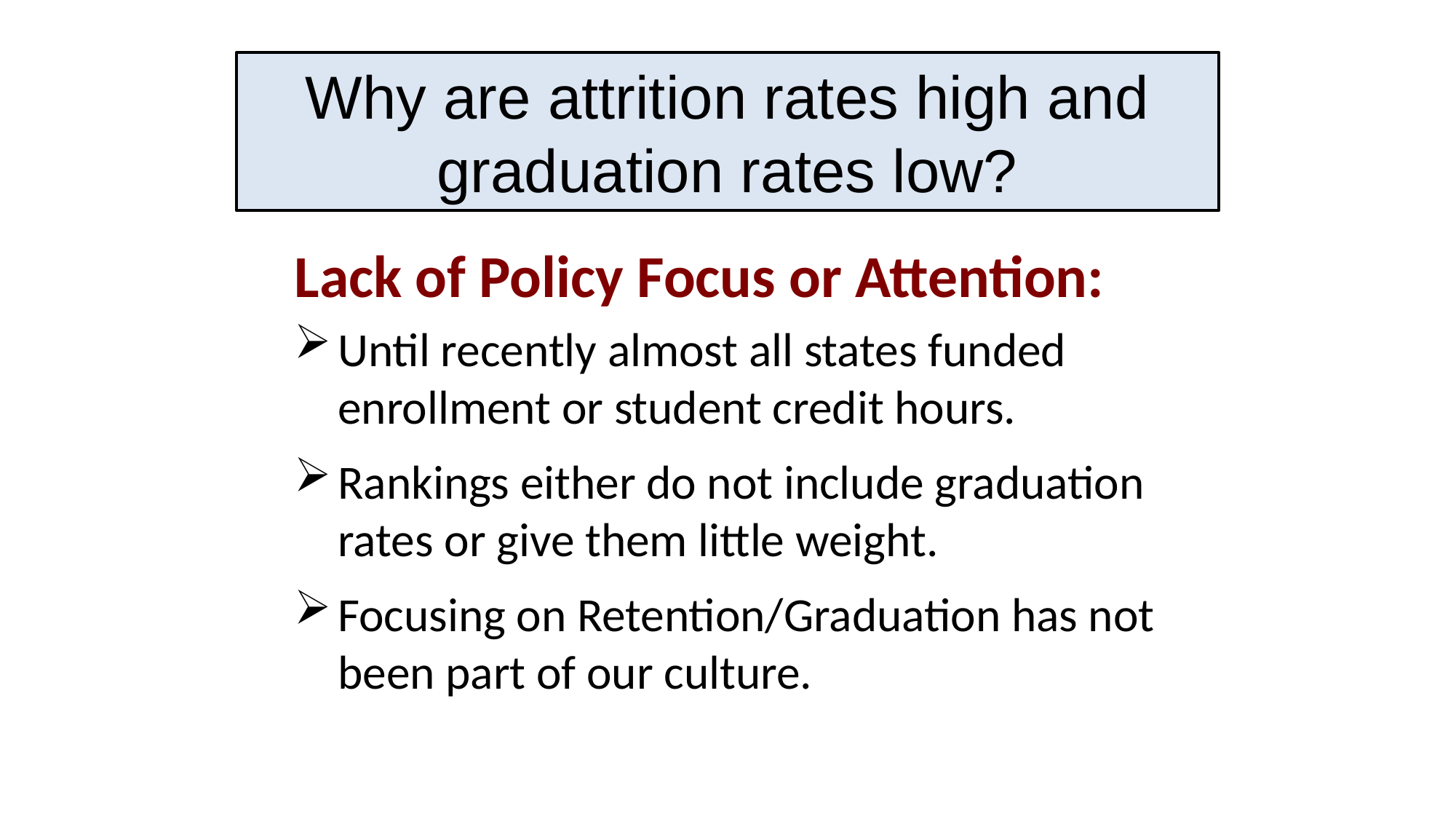

# Why are attrition rates high and graduation rates low?
Lack of Policy Focus or Attention:
Until recently almost all states funded enrollment or student credit hours.
Rankings either do not include graduation rates or give them little weight.
Focusing on Retention/Graduation has not been part of our culture.